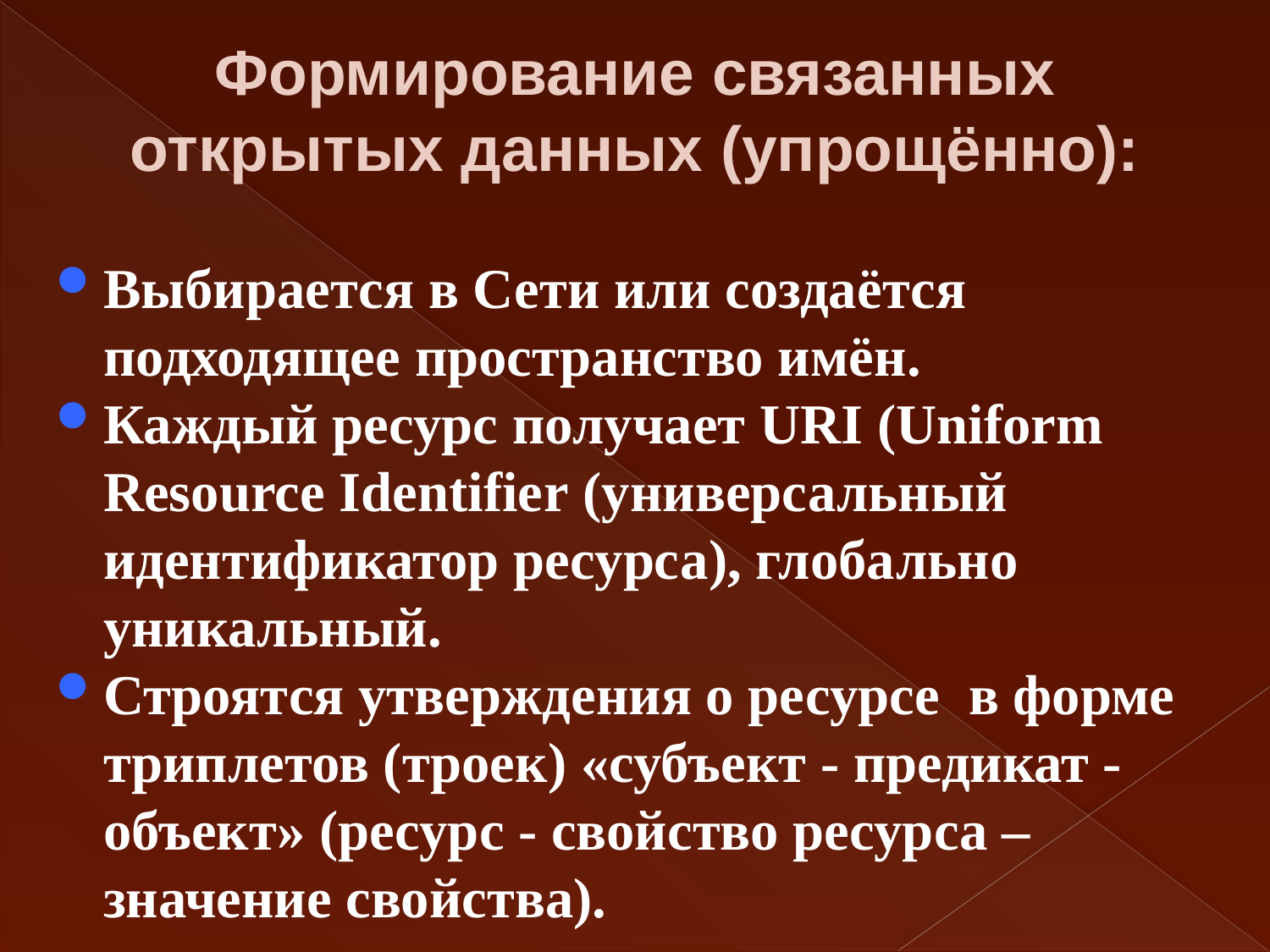

Формирование связанных открытых данных (упрощённо):

Выбирается в Сети или создаётся подходящее пространство имён.
Каждый ресурс получает URI (Uniform Resource Identifier (универсальный идентификатор ресурса), глобально уникальный.
Строятся утверждения о ресурсе  в форме триплетов (троек) «субъект - предикат - объект» (ресурс - свойство ресурса – значение свойства).